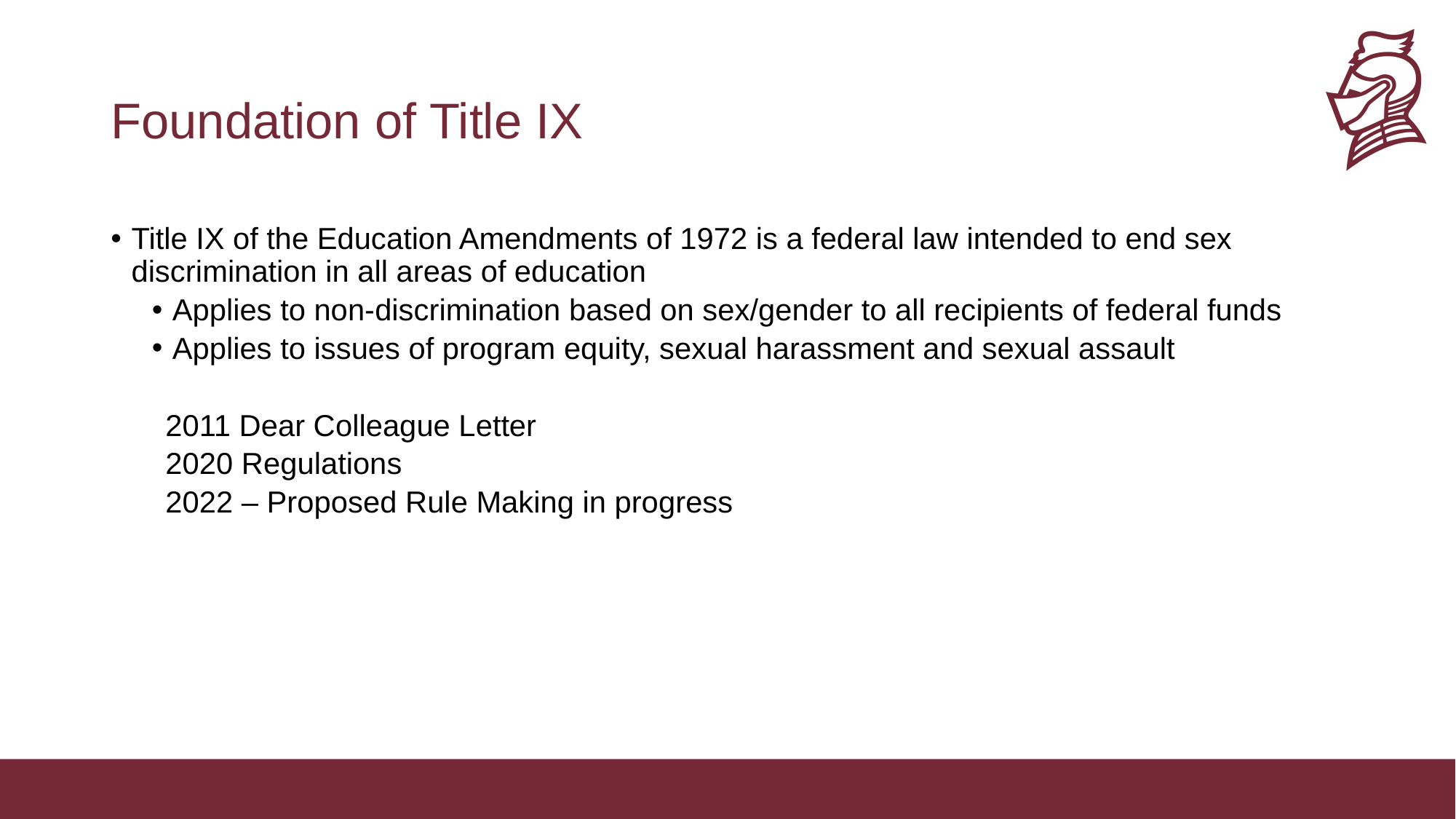

# Foundation of Title IX
Title IX of the Education Amendments of 1972 is a federal law intended to end sex discrimination in all areas of education
Applies to non-discrimination based on sex/gender to all recipients of federal funds
Applies to issues of program equity, sexual harassment and sexual assault

2011 Dear Colleague Letter
2020 Regulations
2022 – Proposed Rule Making in progress